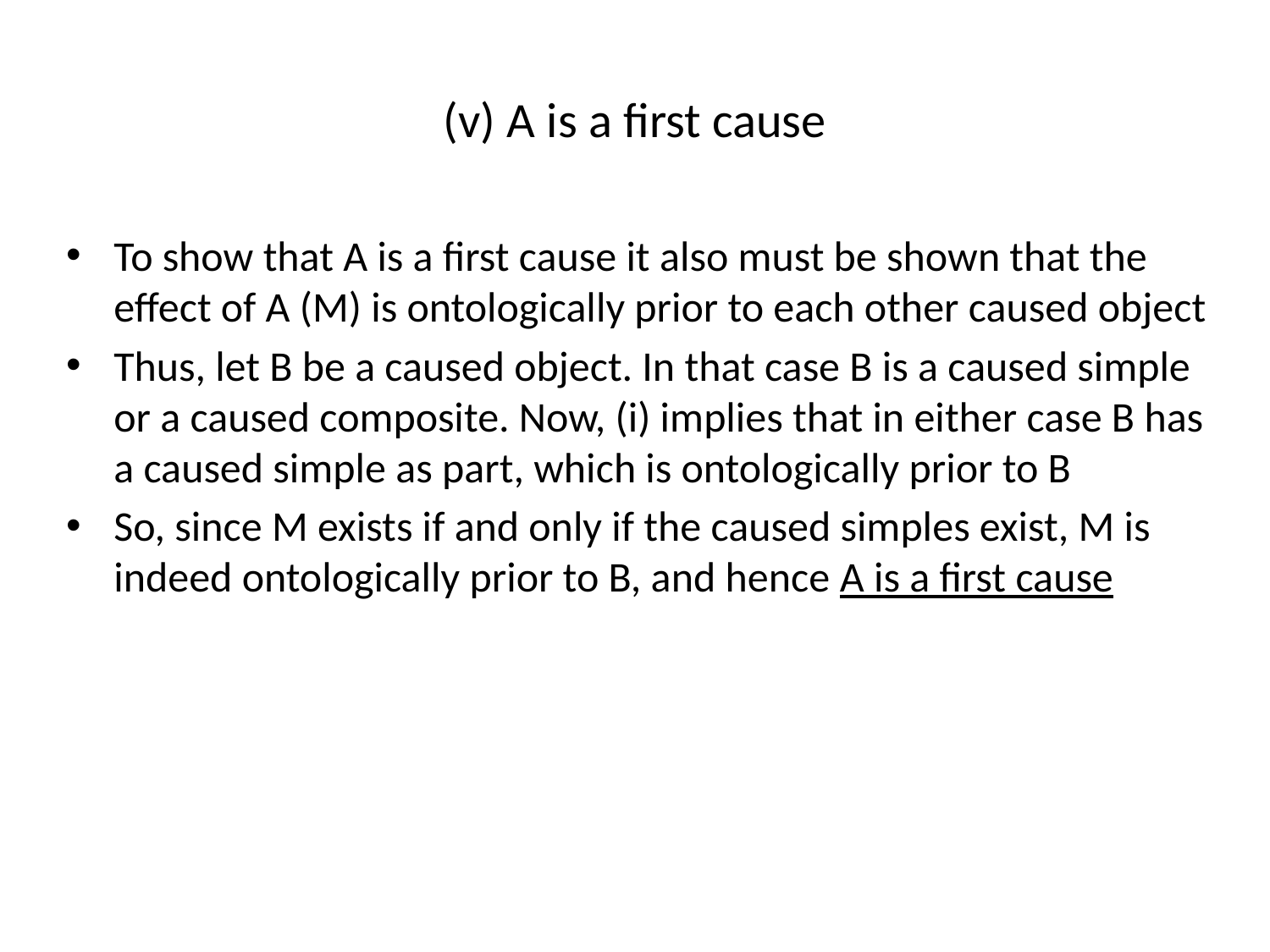

# (v) A is a first cause
To show that A is a first cause it also must be shown that the effect of A (M) is ontologically prior to each other caused object
Thus, let B be a caused object. In that case B is a caused simple or a caused composite. Now, (i) implies that in either case B has  a caused simple as part, which is ontologically prior to B
So, since M exists if and only if the caused simples exist, M is indeed ontologically prior to B, and hence A is a first cause